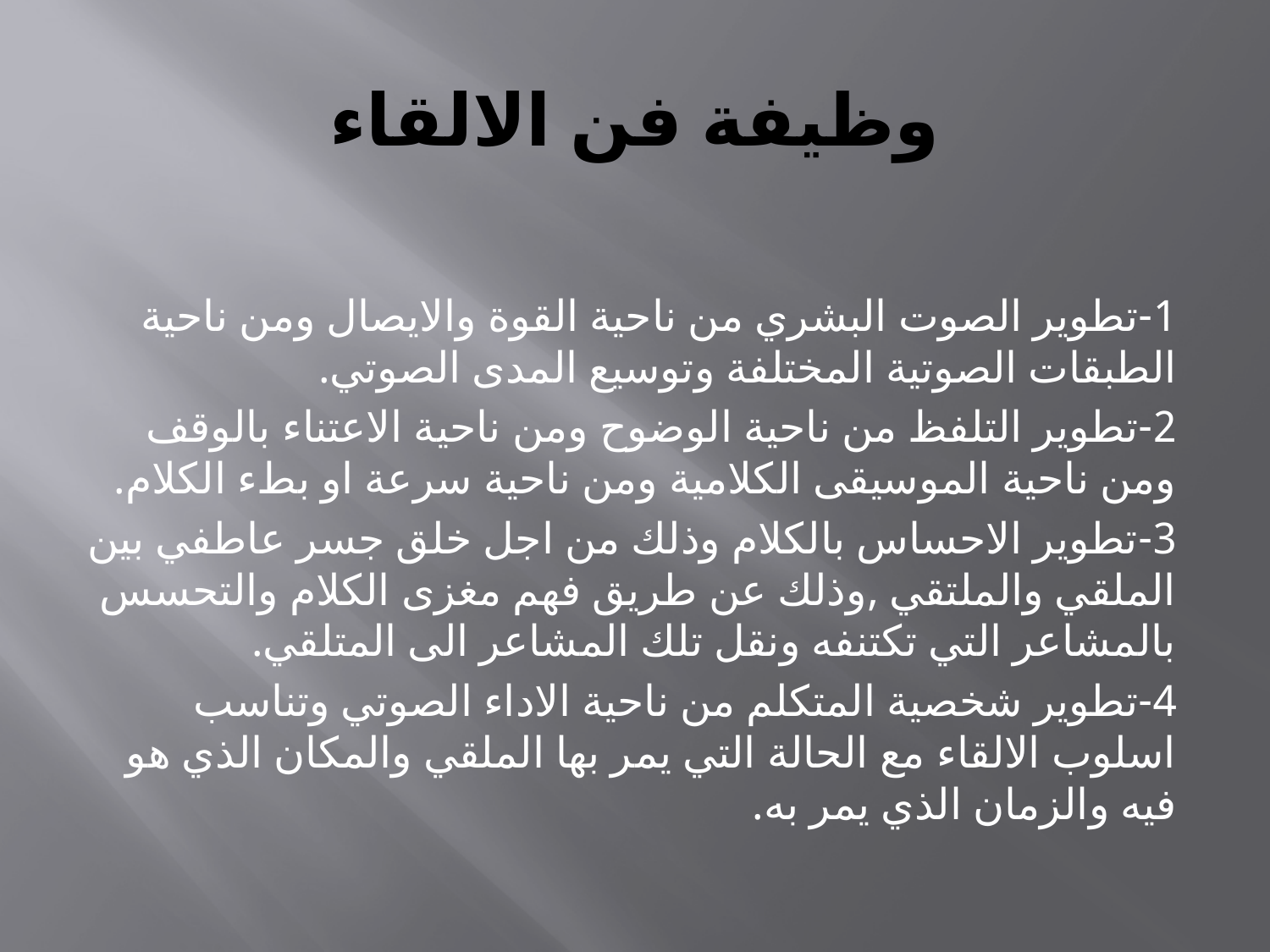

# وظيفة فن الالقاء

1-تطوير الصوت البشري من ناحية القوة والايصال ومن ناحية الطبقات الصوتية المختلفة وتوسيع المدى الصوتي.
2-تطوير التلفظ من ناحية الوضوح ومن ناحية الاعتناء بالوقف ومن ناحية الموسيقى الكلامية ومن ناحية سرعة او بطء الكلام.
3-تطوير الاحساس بالكلام وذلك من اجل خلق جسر عاطفي بين الملقي والملتقي ,وذلك عن طريق فهم مغزى الكلام والتحسس بالمشاعر التي تكتنفه ونقل تلك المشاعر الى المتلقي.
4-تطوير شخصية المتكلم من ناحية الاداء الصوتي وتناسب اسلوب الالقاء مع الحالة التي يمر بها الملقي والمكان الذي هو فيه والزمان الذي يمر به.